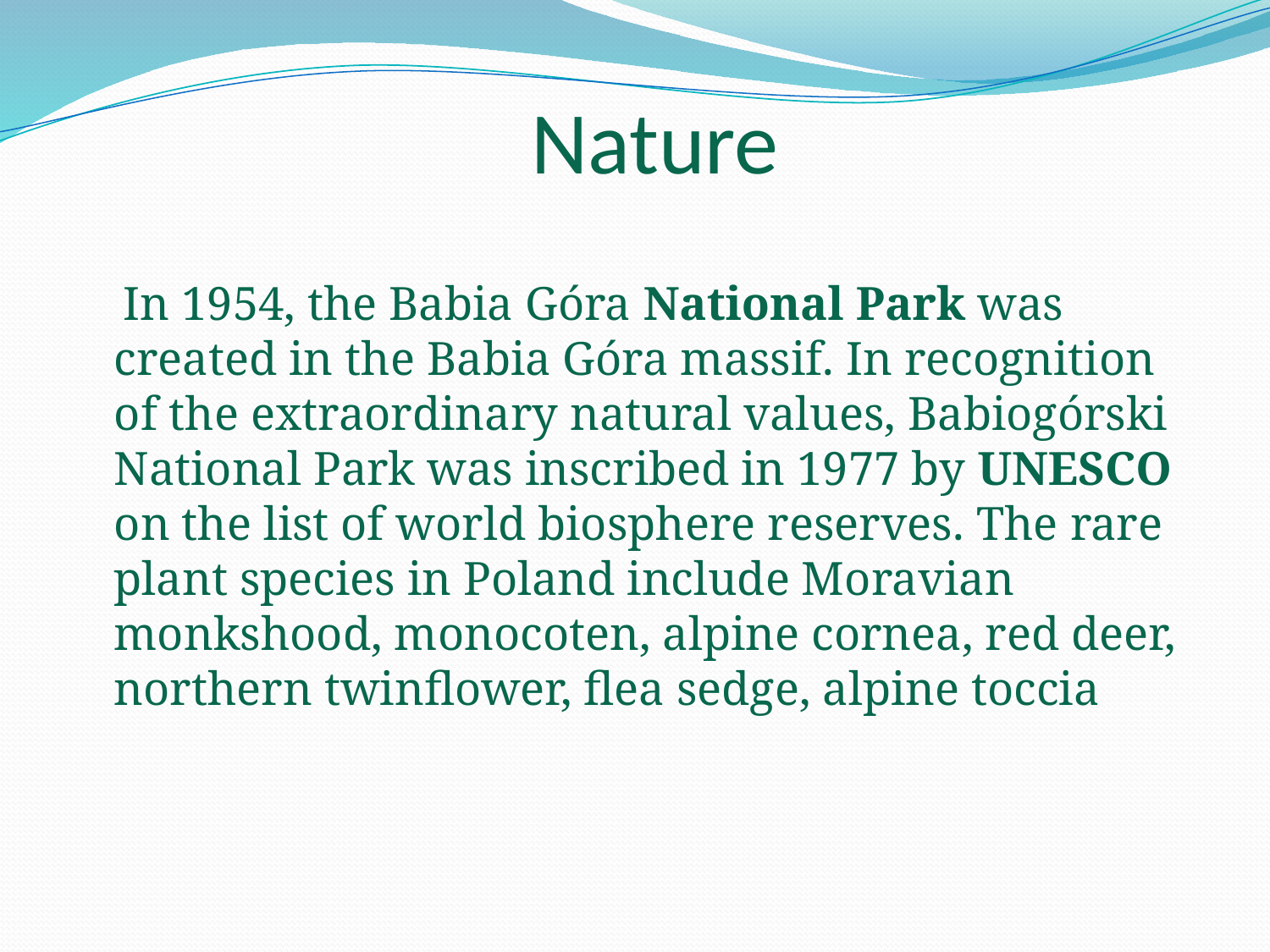

# Nature
    In 1954, the Babia Góra National Park was created in the Babia Góra massif. In recognition of the extraordinary natural values, Babiogórski National Park was inscribed in 1977 by UNESCO on the list of world biosphere reserves. The rare plant species in Poland include Moravian monkshood, monocoten, alpine cornea, red deer, northern twinflower, flea sedge, alpine toccia